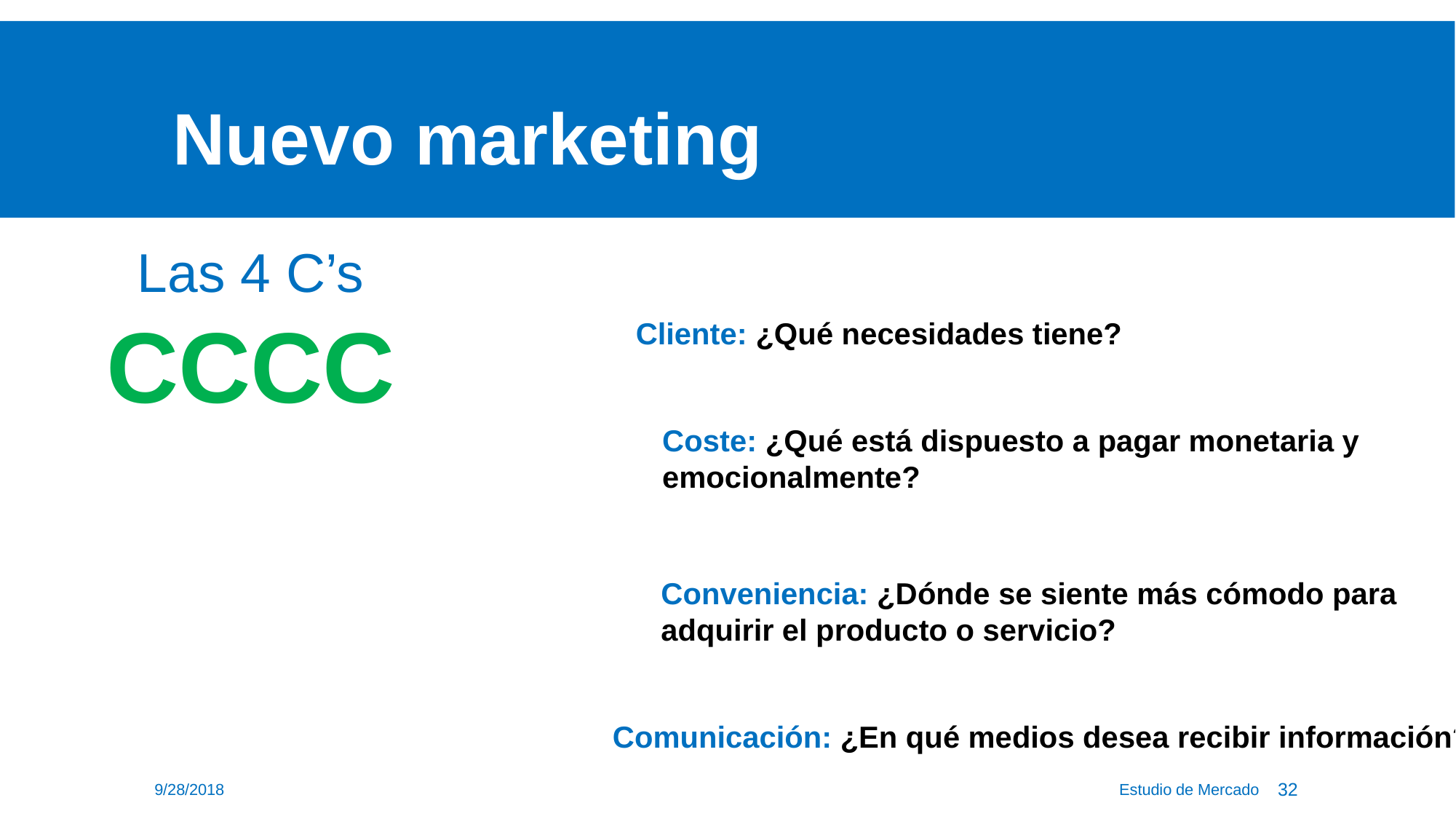

Nuevo marketing
Las 4 C’s
CCCC
Cliente: ¿Qué necesidades tiene?
Coste: ¿Qué está dispuesto a pagar monetaria y emocionalmente?
Conveniencia: ¿Dónde se siente más cómodo para adquirir el producto o servicio?
Comunicación: ¿En qué medios desea recibir información?
9/28/2018
Estudio de Mercado
32